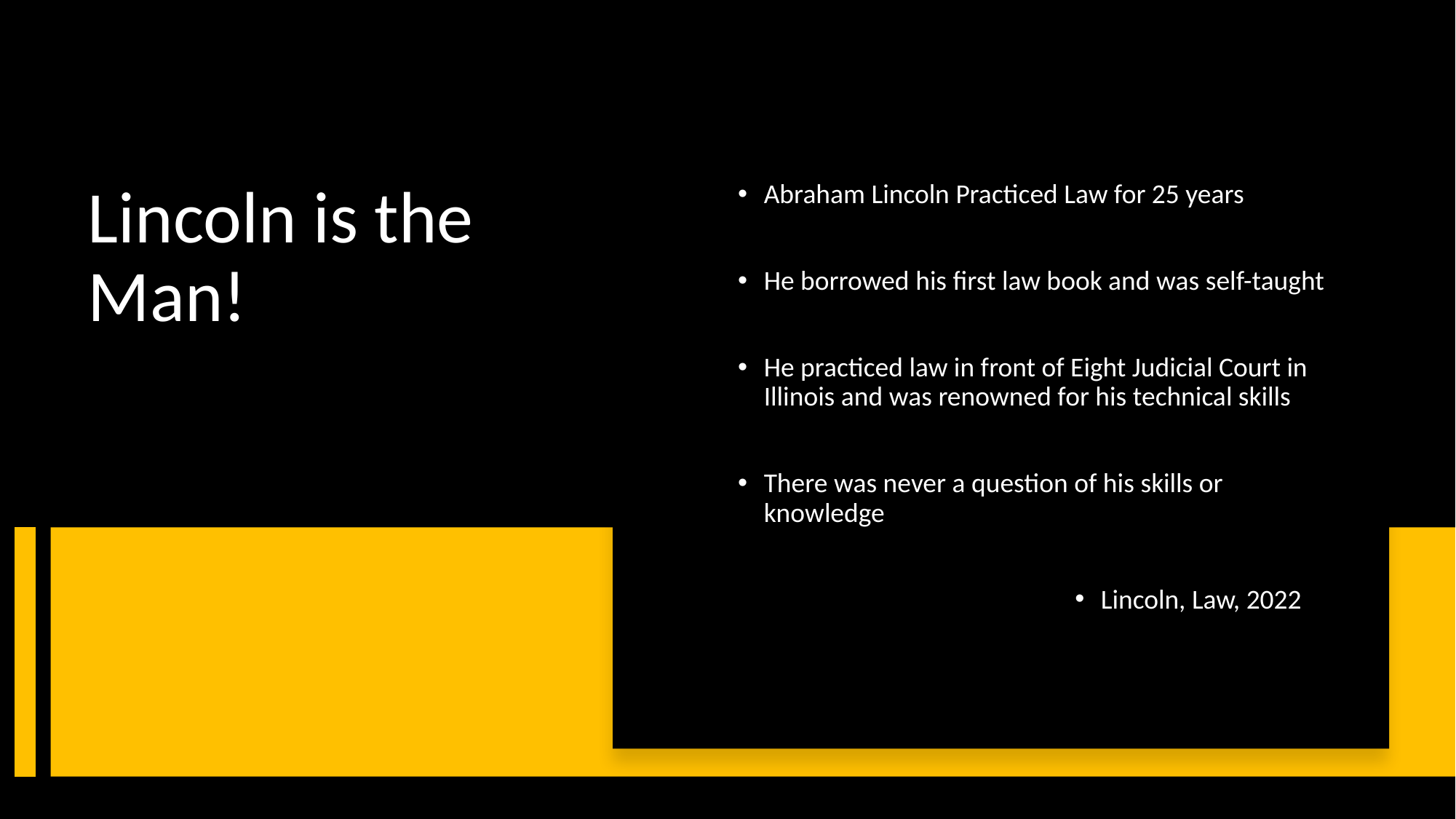

Abraham Lincoln Practiced Law for 25 years

He borrowed his first law book and was self-taught

He practiced law in front of Eight Judicial Court in Illinois and was renowned for his technical skills

There was never a question of his skills or knowledge

Lincoln, Law, 2022
# Lincoln is the Man!